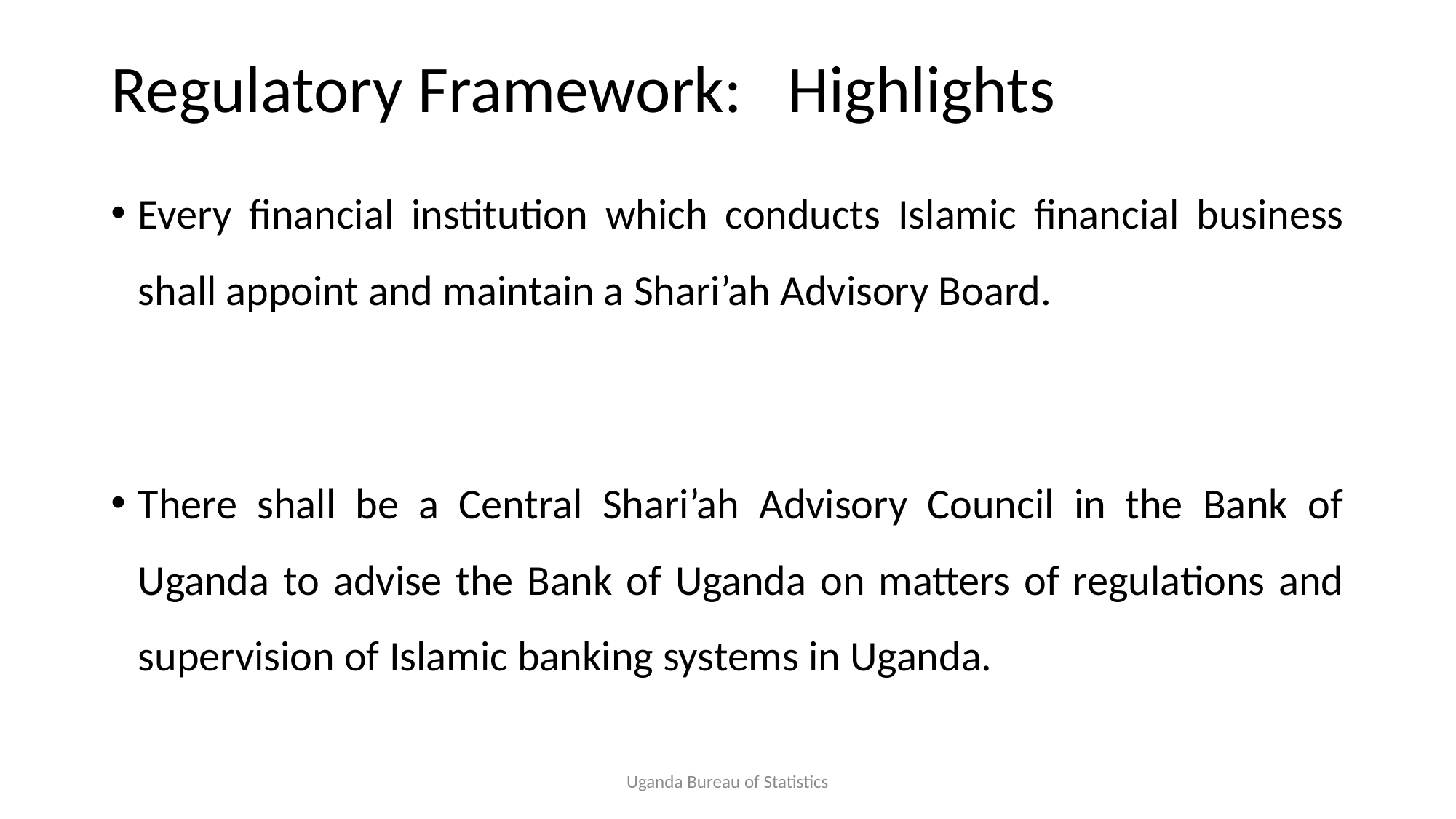

# Regulatory Framework:   Highlights
Every financial institution which conducts Islamic financial business shall appoint and maintain a Shari’ah Advisory Board.

There shall be a Central Shari’ah Advisory Council in the Bank of Uganda to advise the Bank of Uganda on matters of regulations and supervision of Islamic banking systems in Uganda.

Uganda Bureau of Statistics